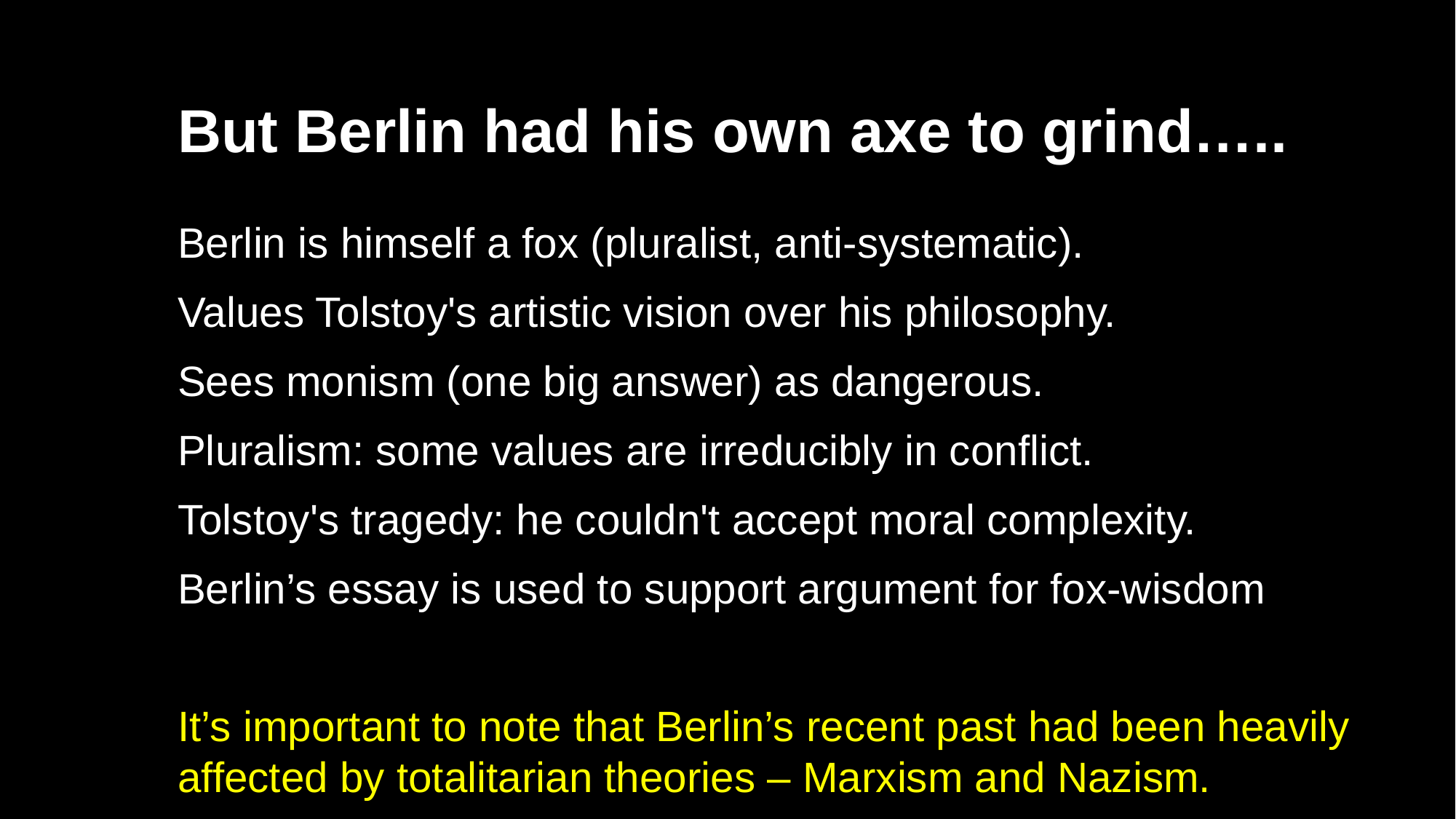

But Berlin had his own axe to grind…..

Berlin is himself a fox (pluralist, anti-systematic).
Values Tolstoy's artistic vision over his philosophy.
Sees monism (one big answer) as dangerous.
Pluralism: some values are irreducibly in conflict.
Tolstoy's tragedy: he couldn't accept moral complexity.
Berlin’s essay is used to support argument for fox-wisdom

It’s important to note that Berlin’s recent past had been heavily affected by totalitarian theories – Marxism and Nazism.